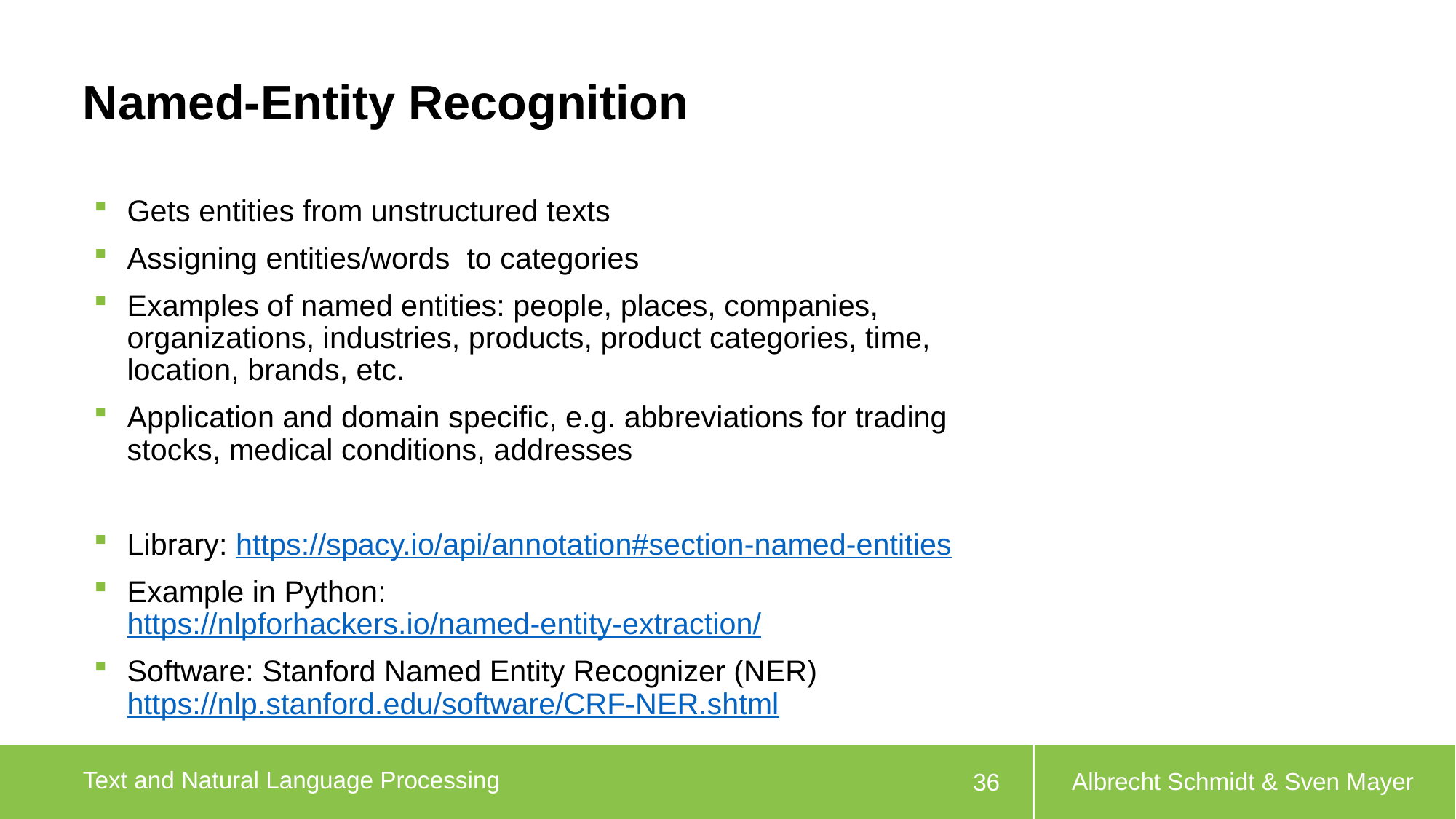

# Named-Entity Recognition
Gets entities from unstructured texts
Assigning entities/words  to categories
Examples of named entities: people, places, companies, organizations, industries, products, product categories, time, location, brands, etc.
Application and domain specific, e.g. abbreviations for trading stocks, medical conditions, addresses

Library: https://spacy.io/api/annotation#section-named-entities
Example in Python: https://nlpforhackers.io/named-entity-extraction/
Software: Stanford Named Entity Recognizer (NER)
https://nlp.stanford.edu/software/CRF-NER.shtml

Albrecht Schmidt & Sven Mayer
36